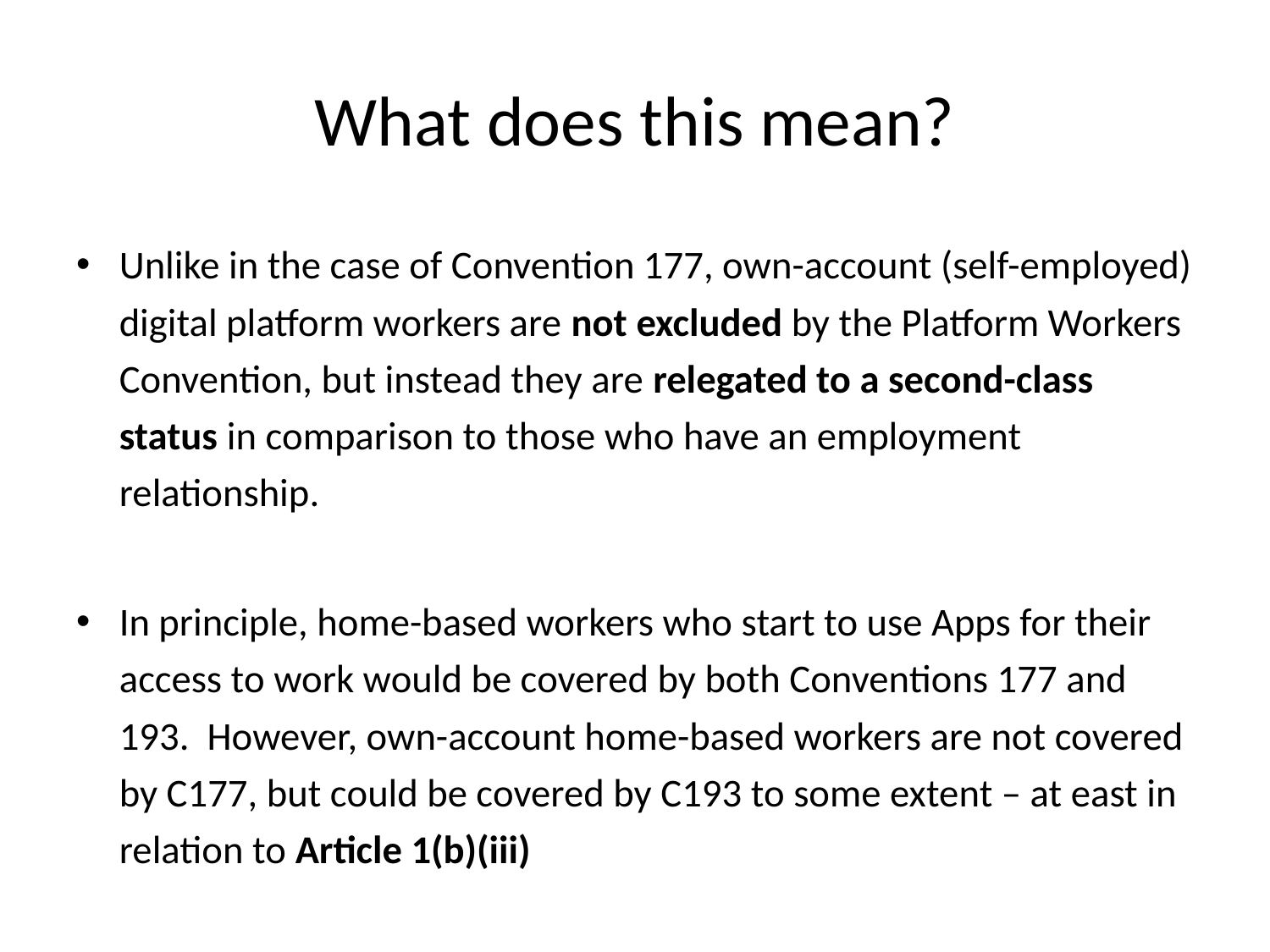

# What does this mean?

Unlike in the case of Convention 177, own-account (self-employed) digital platform workers are not excluded by the Platform Workers Convention, but instead they are relegated to a second-class status in comparison to those who have an employment relationship.

In principle, home-based workers who start to use Apps for their access to work would be covered by both Conventions 177 and 193.  However, own-account home-based workers are not covered by C177, but could be covered by C193 to some extent – at east in relation to Article 1(b)(iii)